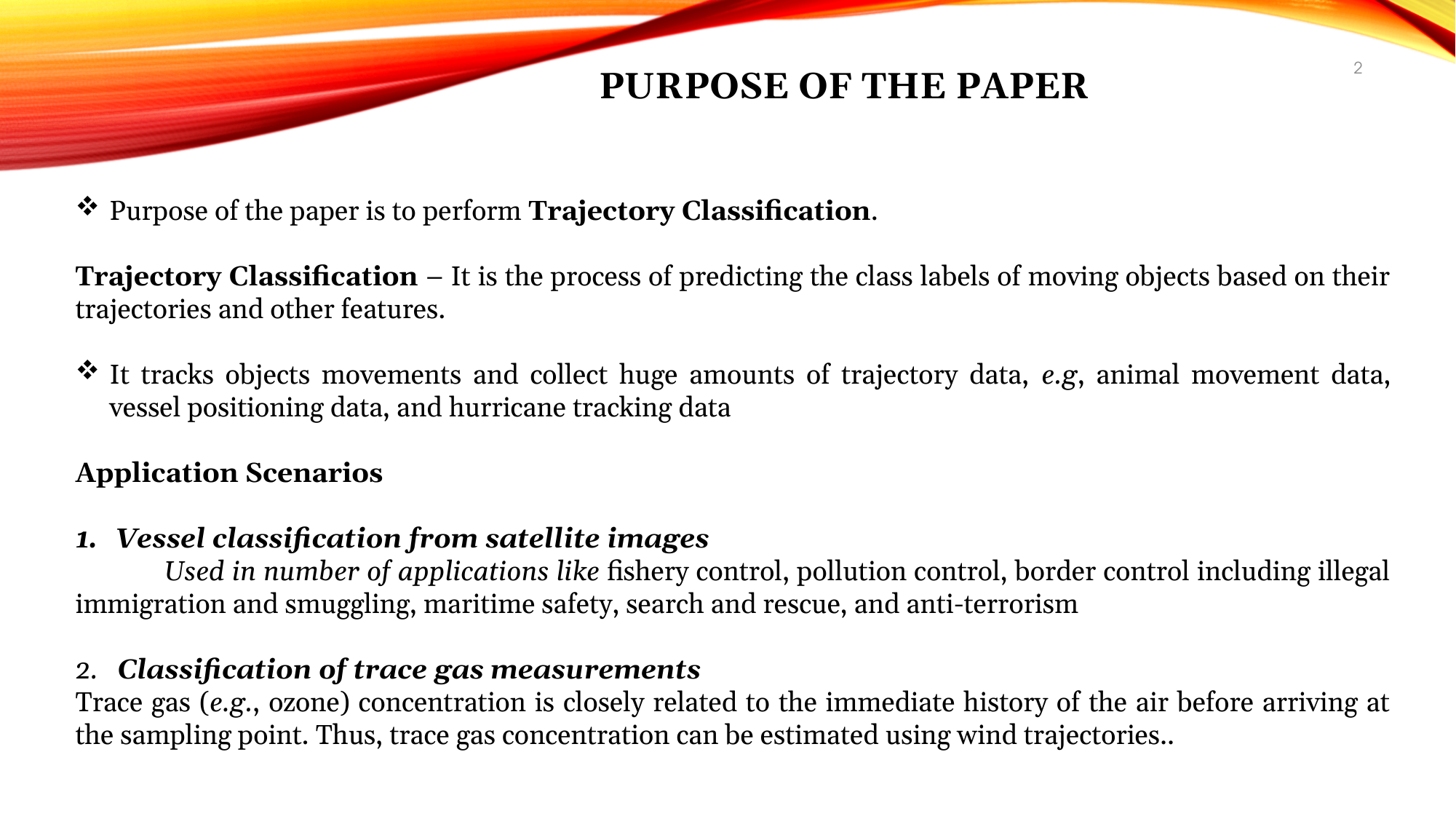

2
              PURPOSE OF THE PAPER
Purpose of the paper is to perform Trajectory Classification.

Trajectory Classification – It is the process of predicting the class labels of moving objects based on their trajectories and other features.

It tracks objects movements and collect huge amounts of trajectory data, e.g, animal movement data, vessel positioning data, and hurricane tracking data

Application Scenarios

Vessel classification from satellite images
            Used in number of applications like fishery control, pollution control, border control including illegal immigration and smuggling, maritime safety, search and rescue, and anti-terrorism

2.   Classification of trace gas measurements
Trace gas (e.g., ozone) concentration is closely related to the immediate history of the air before arriving at the sampling point. Thus, trace gas concentration can be estimated using wind trajectories..